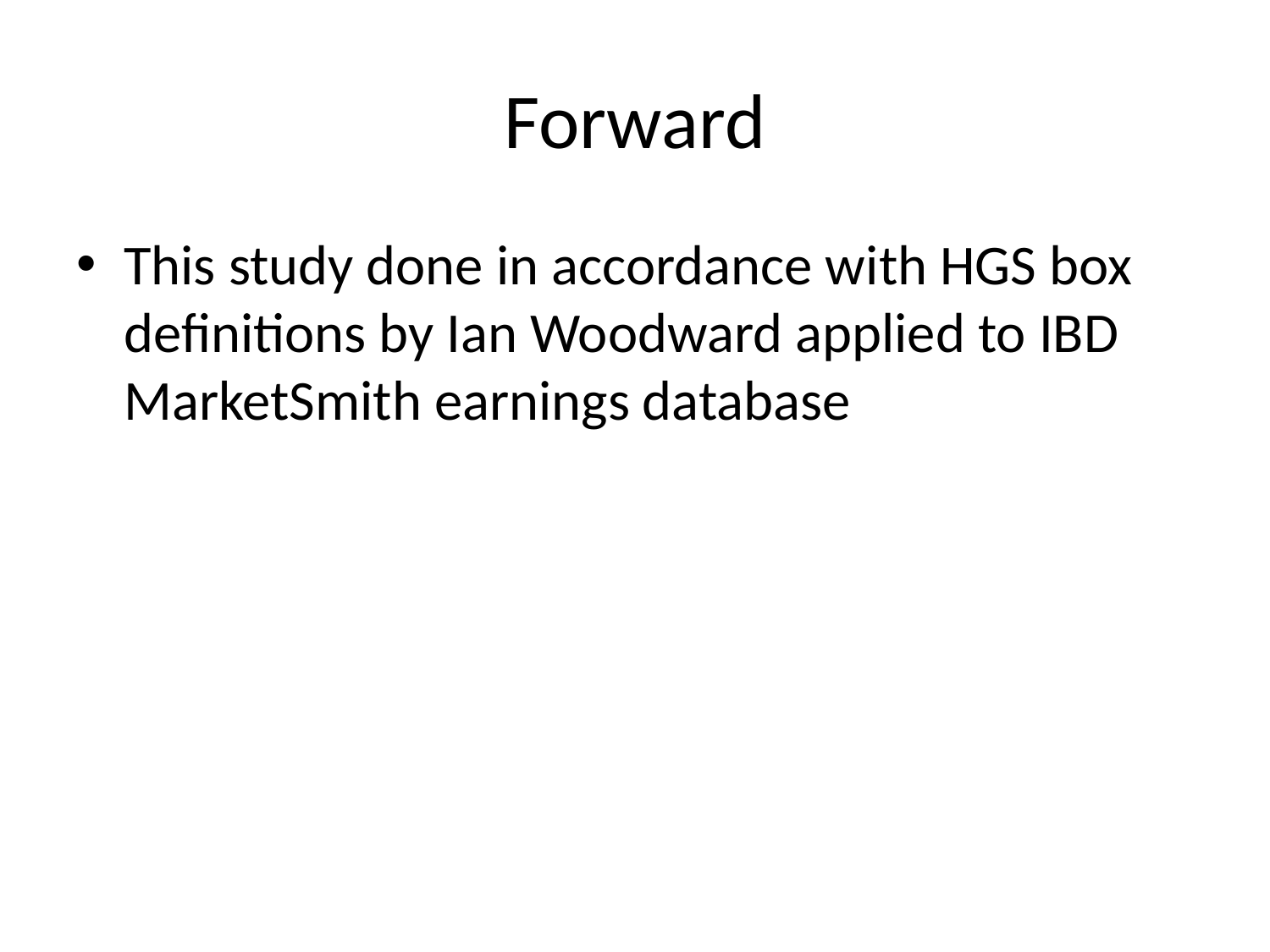

# Forward
This study done in accordance with HGS box definitions by Ian Woodward applied to IBD MarketSmith earnings database